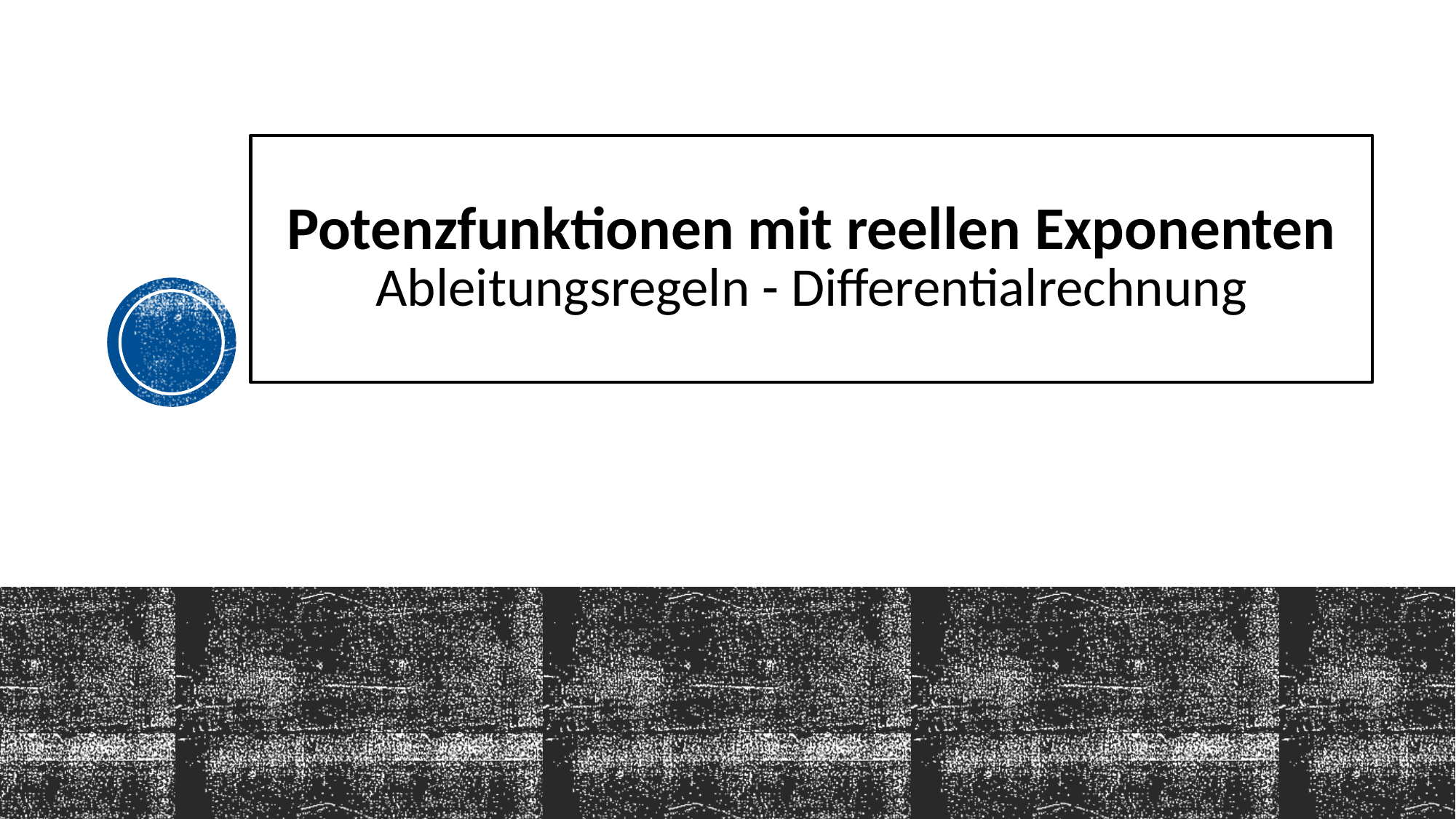

# Potenzfunktionen mit reellen Exponenten Ableitungsregeln - Differentialrechnung